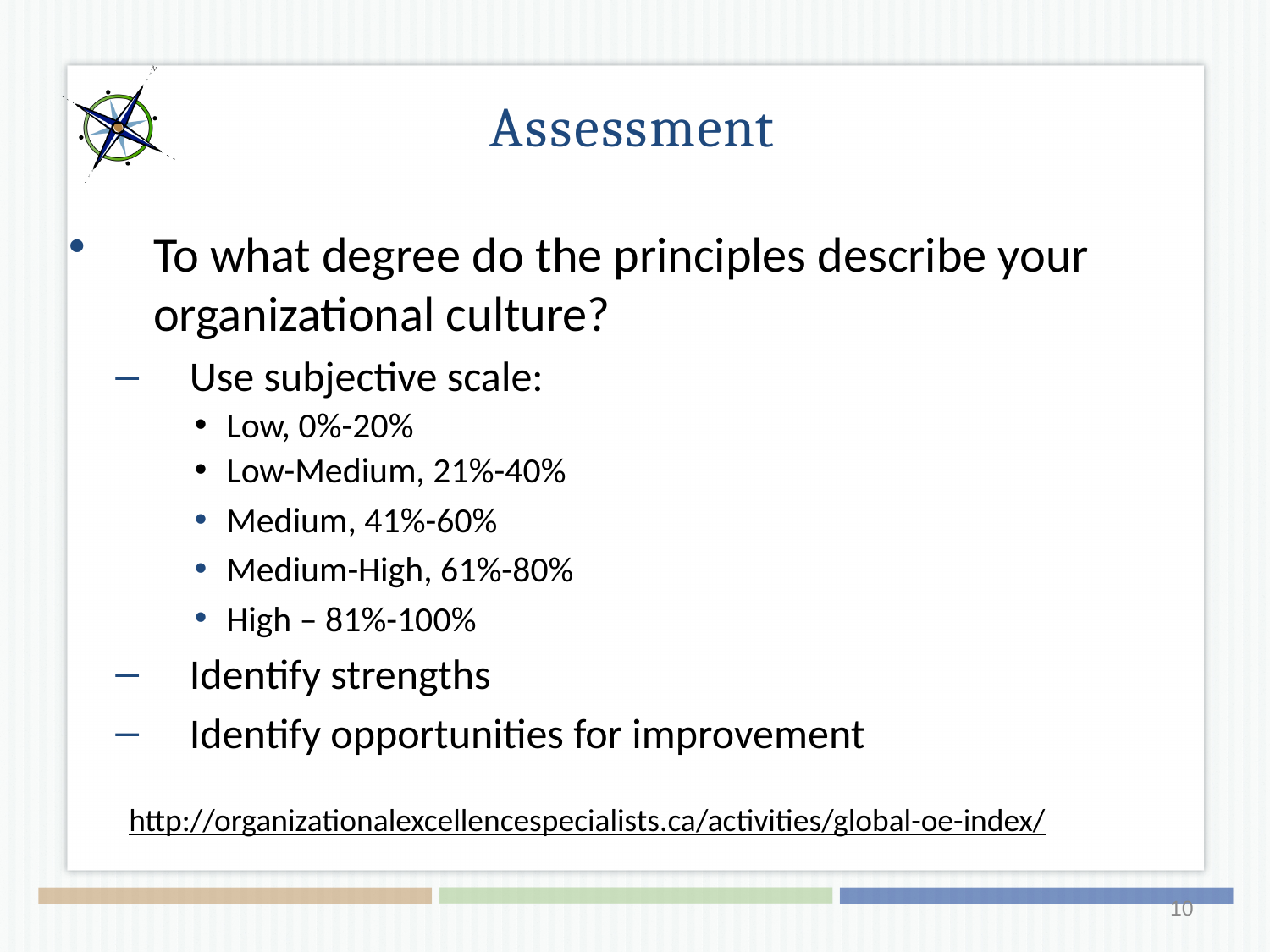

# Assessment
To what degree do the principles describe your organizational culture?
Use subjective scale:
Low, 0%-20%
Low-Medium, 21%-40%
Medium, 41%-60%
Medium-High, 61%-80%
High – 81%-100%
Identify strengths
Identify opportunities for improvement
http://organizationalexcellencespecialists.ca/activities/global-oe-index/
10